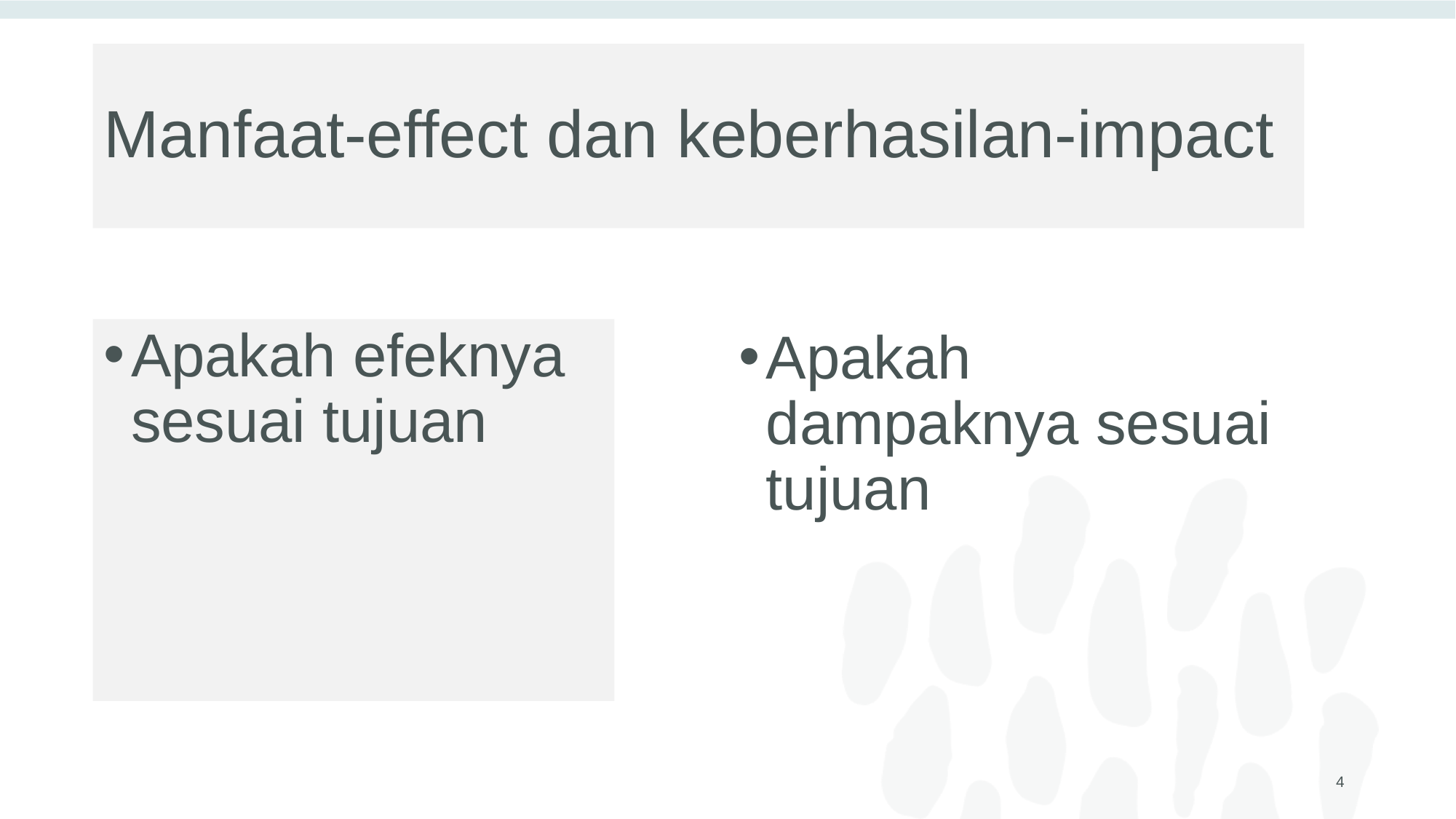

# Manfaat-effect dan keberhasilan-impact
Apakah efeknya sesuai tujuan
Apakah dampaknya sesuai tujuan
4